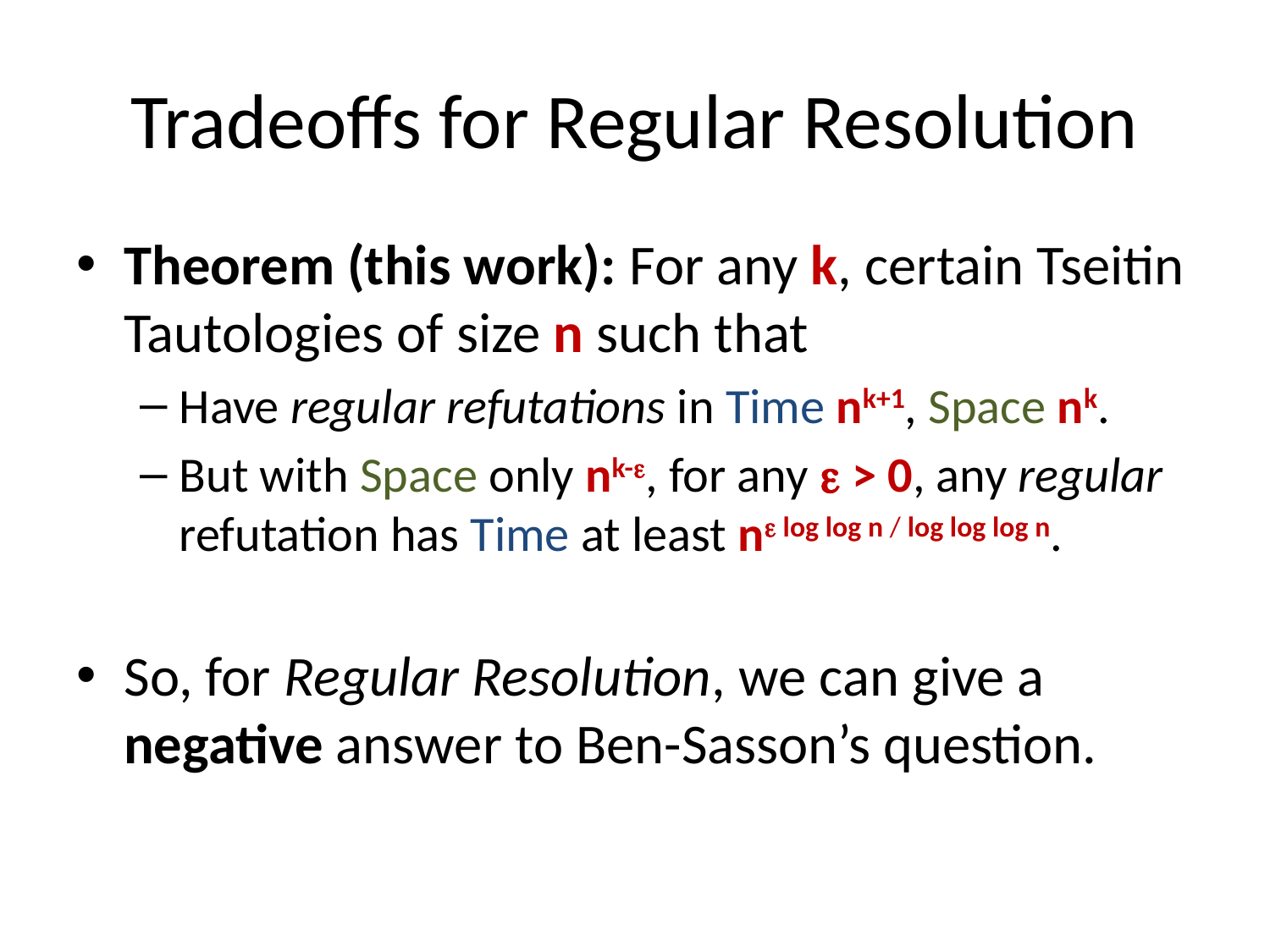

# Tradeoffs for Regular Resolution
Theorem (this work): For any k, certain Tseitin Tautologies of size n such that
Have regular refutations in Time nk+1, Space nk.
But with Space only nk-ε, for any ε > 0, any regular refutation has Time at least nε log log n / log log log n.

So, for Regular Resolution, we can give a negative answer to Ben-Sasson’s question.